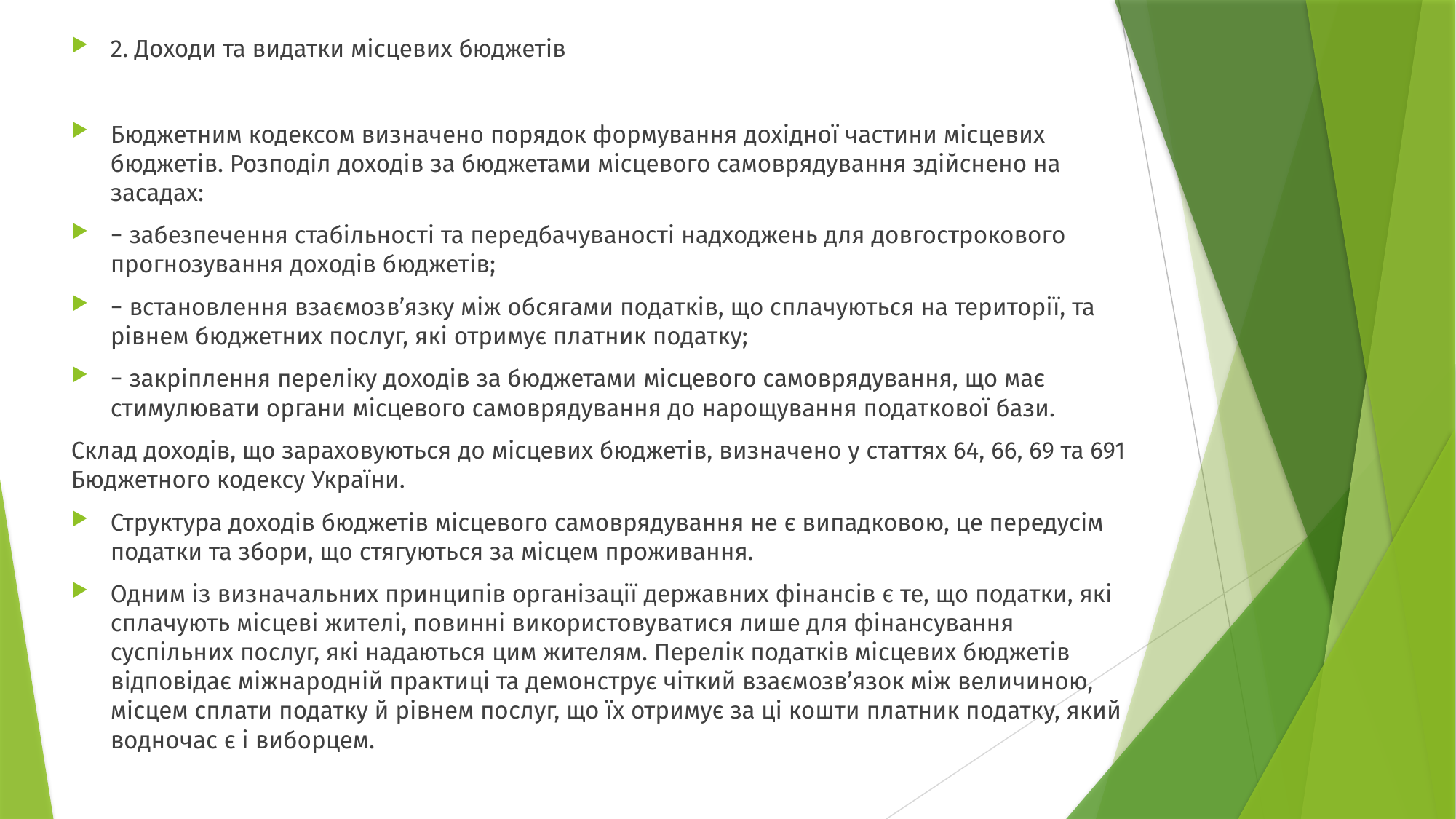

2. Доходи та видатки місцевих бюджетів

Бюджетним кодексом визначено порядок формування дохідної частини місцевих бюджетів. Розподіл доходів за бюджетами місцевого самоврядування здійснено на засадах:
− забезпечення стабільності та передбачуваності надходжень для довгострокового прогнозування доходів бюджетів;
− встановлення взаємозв’язку між обсягами податків, що сплачуються на території, та рівнем бюджетних послуг, які отримує платник податку;
− закріплення переліку доходів за бюджетами місцевого самоврядування, що має стимулювати органи місцевого самоврядування до нарощування податкової бази.
Склад доходів, що зараховуються до місцевих бюджетів, визначено у статтях 64, 66, 69 та 691 Бюджетного кодексу України.
Структура доходів бюджетів місцевого самоврядування не є випадковою, це передусім податки та збори, що стягуються за місцем проживання.
Одним із визначальних принципів організації державних фінансів є те, що податки, які сплачують місцеві жителі, повинні використовуватися лише для фінансування суспільних послуг, які надаються цим жителям. Перелік податків місцевих бюджетів відповідає міжнародній практиці та демонструє чіткий взаємозв’язок між величиною, місцем сплати податку й рівнем послуг, що їх отримує за ці кошти платник податку, який водночас є і виборцем.